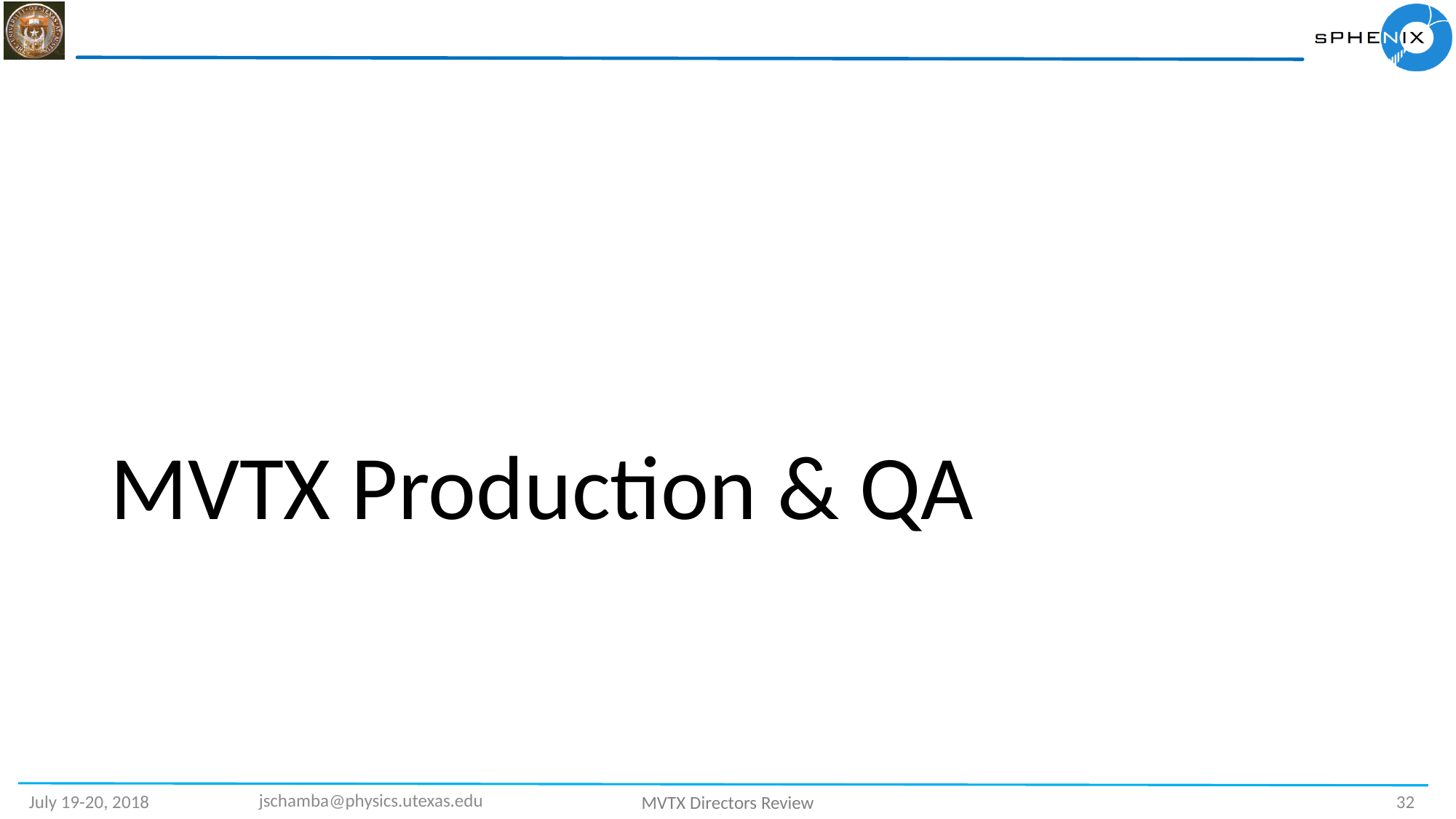

# MVTX Production & QA
jschamba@physics.utexas.edu
32
July 19-20, 2018